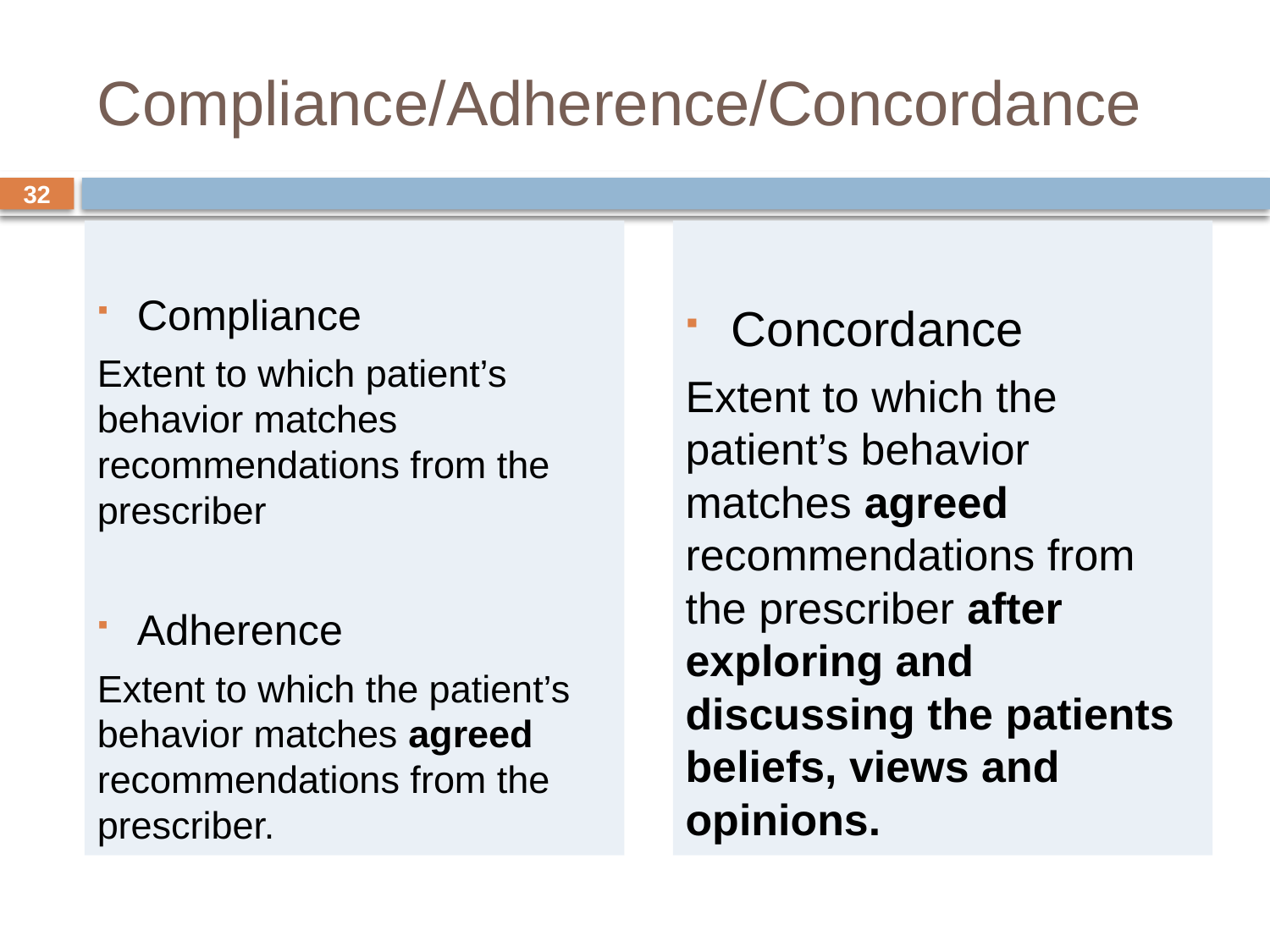

# Compliance/Adherence/Concordance
32

Compliance
Extent to which patient’s behavior matches recommendations from the prescriber

Adherence
Extent to which the patient’s behavior matches agreed recommendations from the prescriber.

Concordance
Extent to which the patient’s behavior matches agreed recommendations from the prescriber after exploring and discussing the patients beliefs, views and opinions.